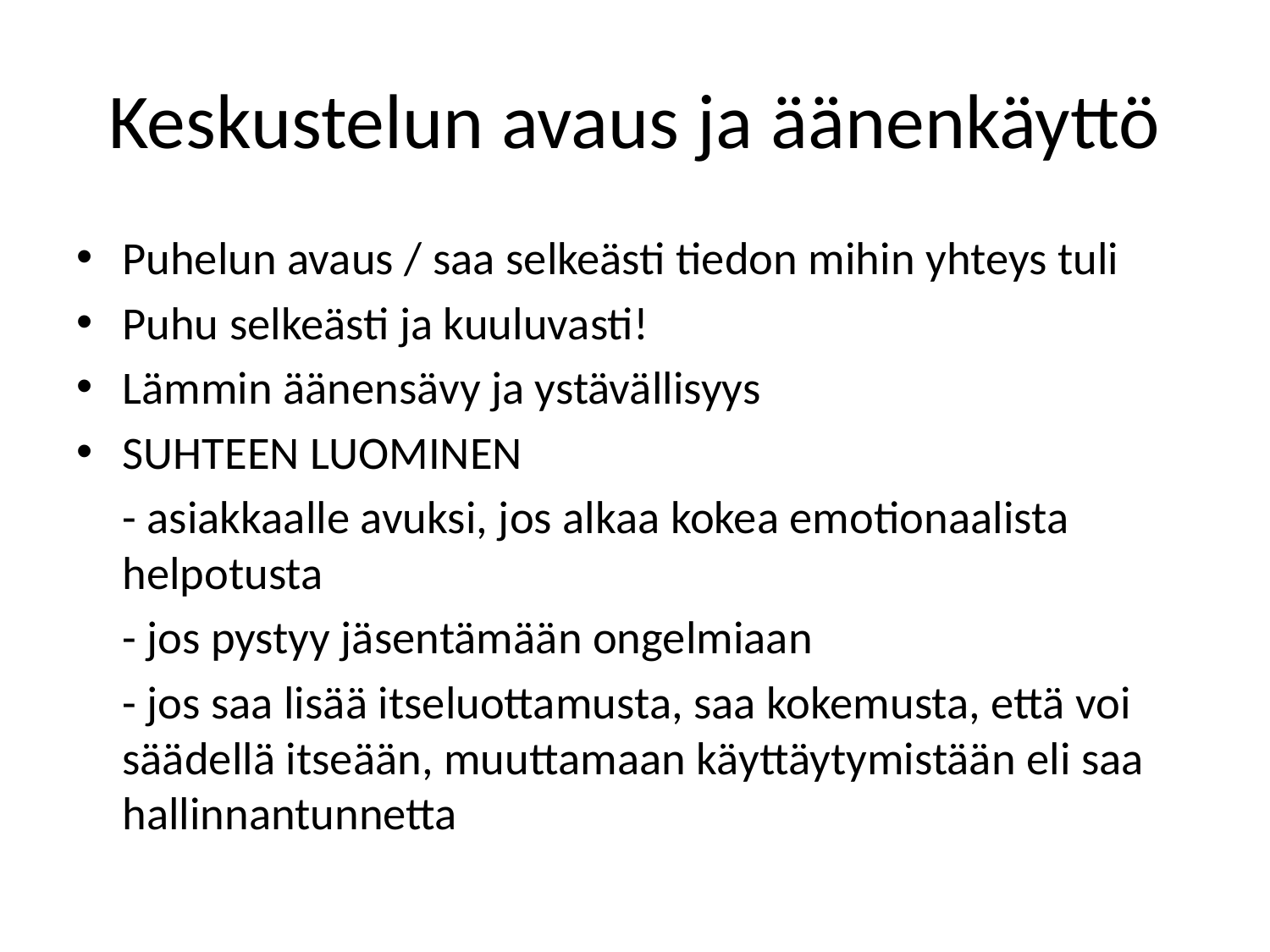

# Keskustelun avaus ja äänenkäyttö
Puhelun avaus / saa selkeästi tiedon mihin yhteys tuli
Puhu selkeästi ja kuuluvasti!
Lämmin äänensävy ja ystävällisyys
SUHTEEN LUOMINEN
	- asiakkaalle avuksi, jos alkaa kokea emotionaalista helpotusta
	- jos pystyy jäsentämään ongelmiaan
	- jos saa lisää itseluottamusta, saa kokemusta, että voi säädellä itseään, muuttamaan käyttäytymistään eli saa hallinnantunnetta